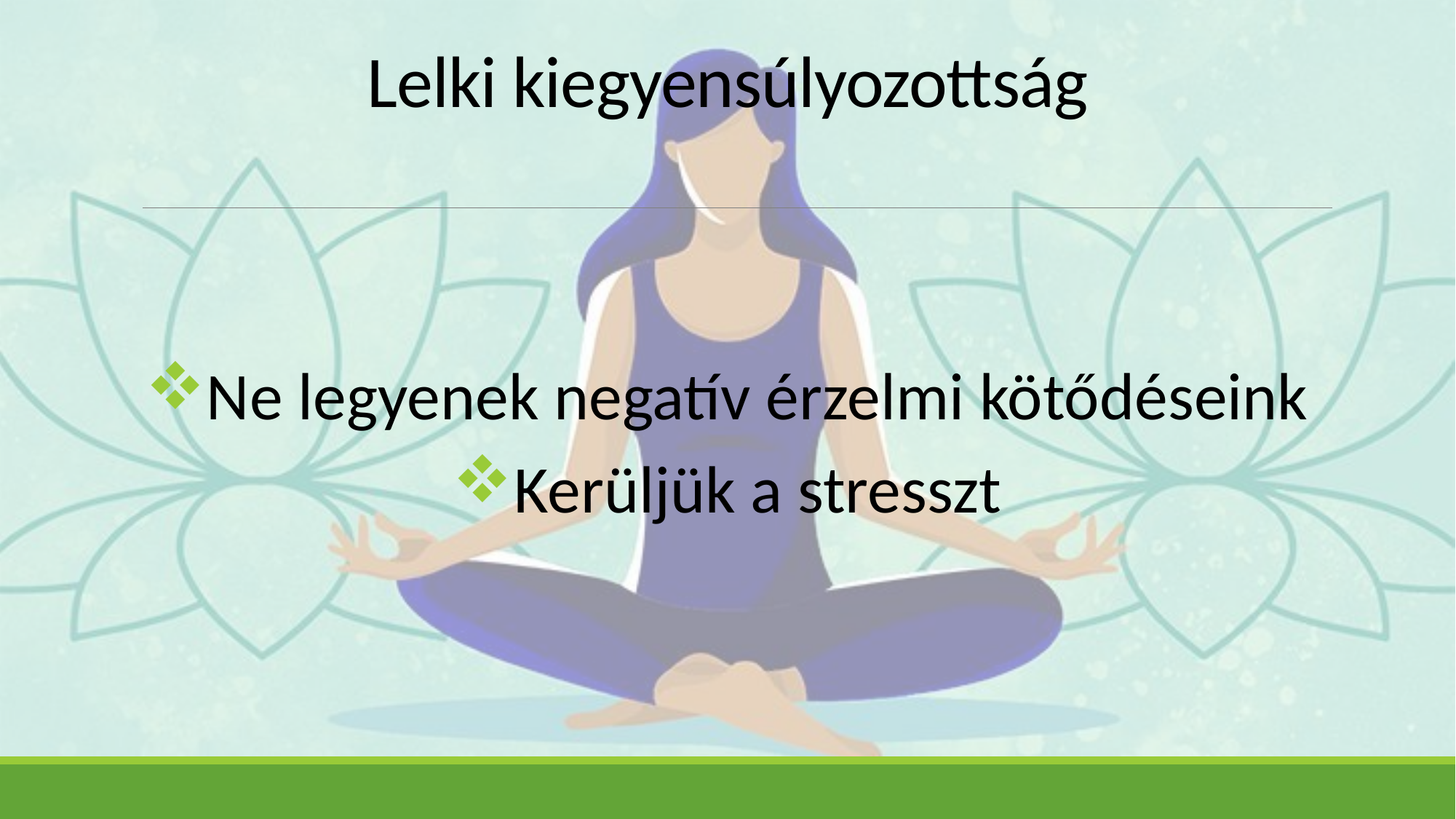

# Lelki kiegyensúlyozottság
Ne legyenek negatív érzelmi kötődéseink
Kerüljük a stresszt